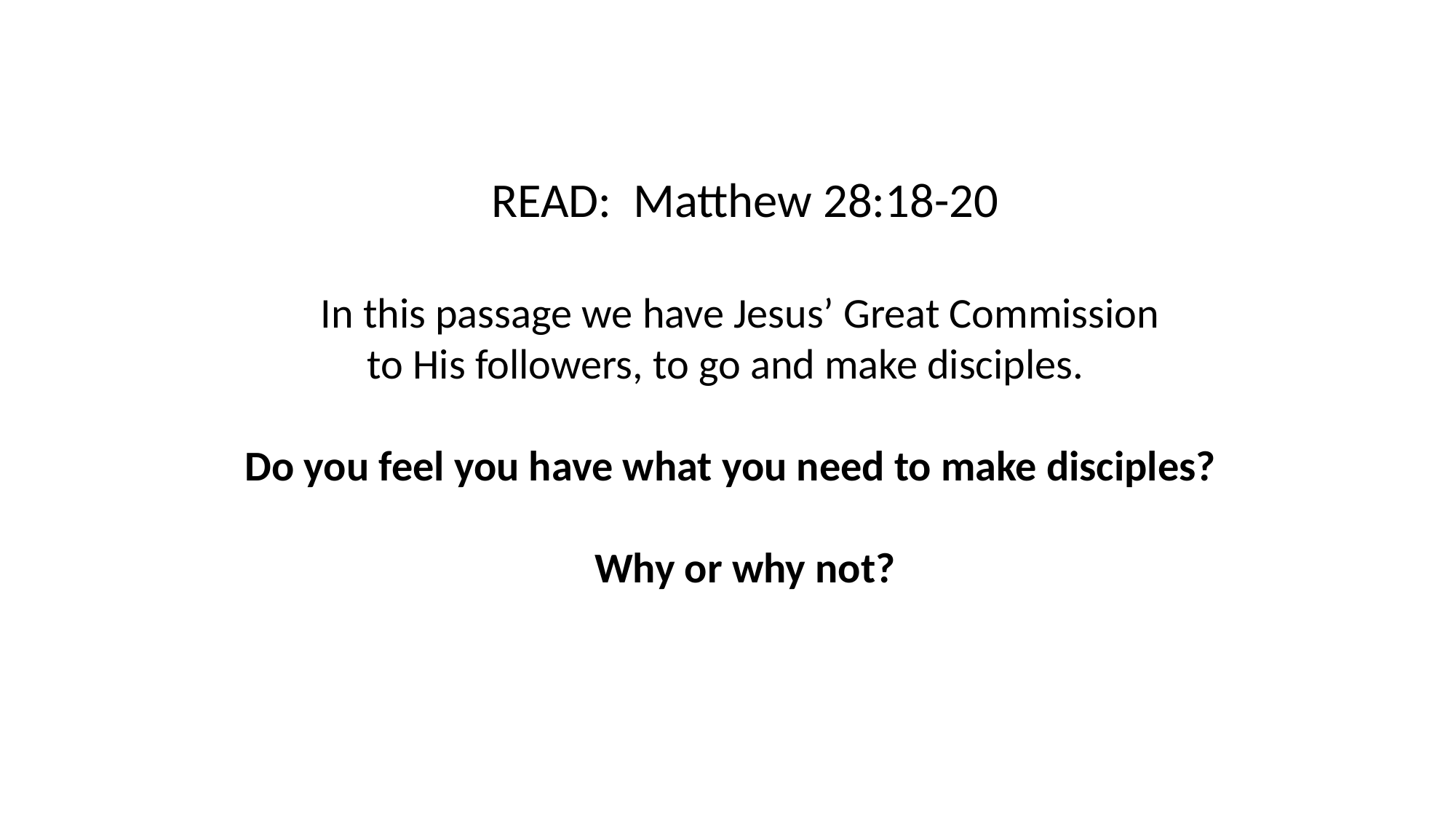

READ:  Matthew 28:18-20

In this passage we have Jesus’ Great Commission
to His followers, to go and make disciples.

Do you feel you have what you need to make disciples?

Why or why not?